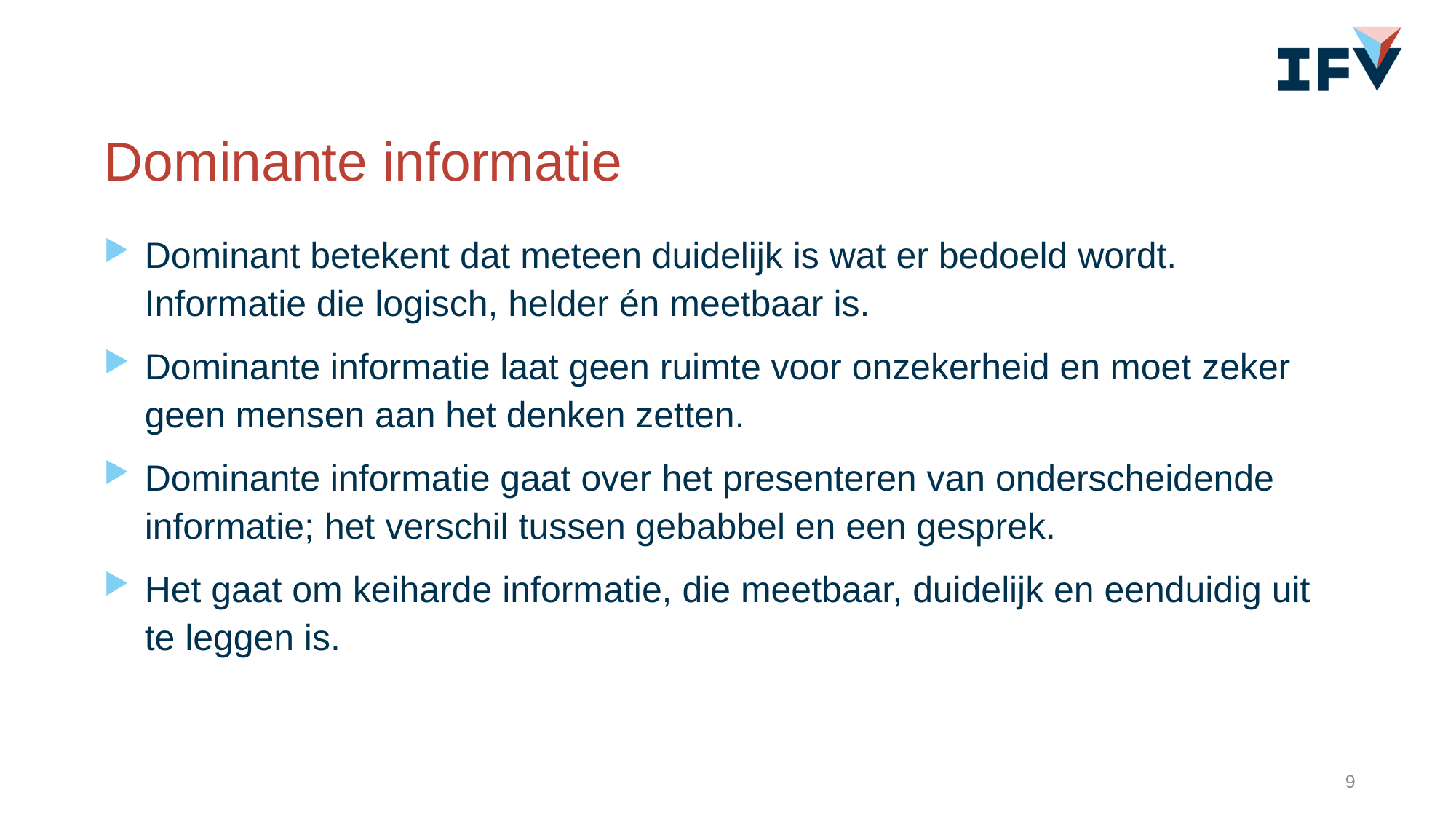

# Dominante informatie
Dominant betekent dat meteen duidelijk is wat er bedoeld wordt. Informatie die logisch, helder én meetbaar is.
Dominante informatie laat geen ruimte voor onzekerheid en moet zeker geen mensen aan het denken zetten.
Dominante informatie gaat over het presenteren van onderscheidende informatie; het verschil tussen gebabbel en een gesprek.
Het gaat om keiharde informatie, die meetbaar, duidelijk en eenduidig uit te leggen is.

9